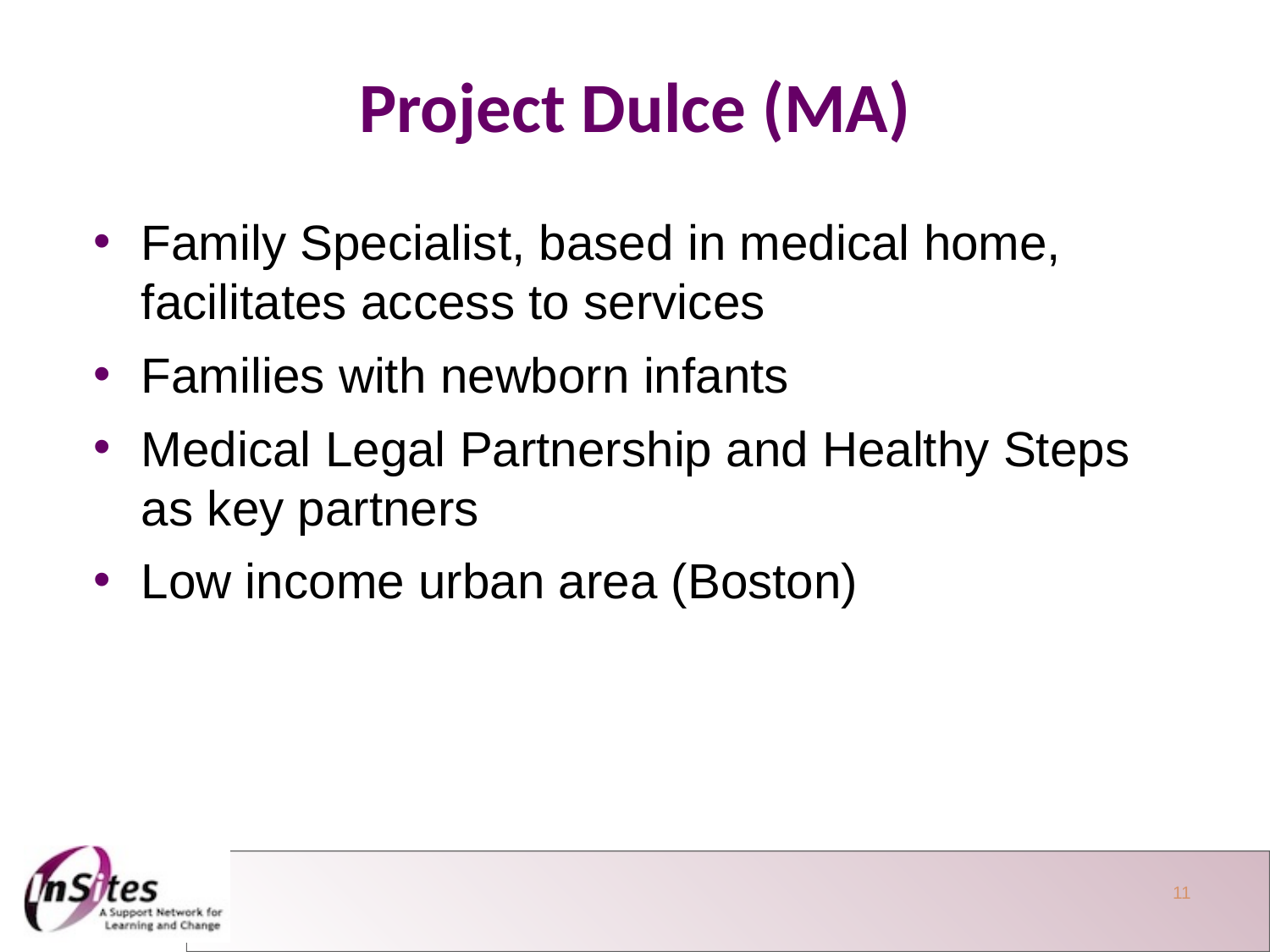

Project Dulce (MA)
Family Specialist, based in medical home, facilitates access to services
Families with newborn infants
Medical Legal Partnership and Healthy Steps as key partners
Low income urban area (Boston)